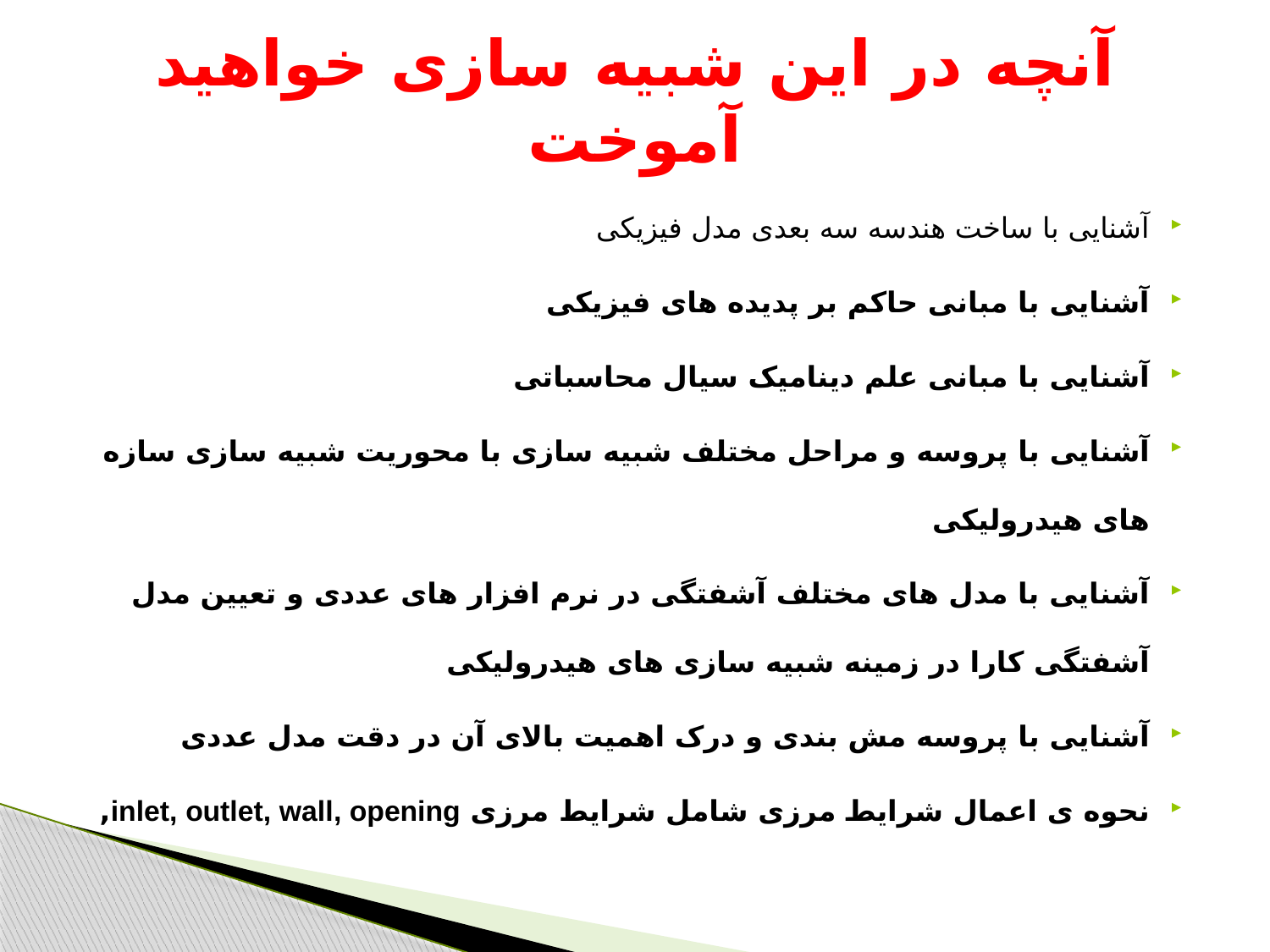

# آنچه در این شبیه سازی خواهید آموخت
آشنایی با ساخت هندسه سه بعدی مدل فیزیکی
آشنایی با مبانی حاکم بر پدیده های فیزیکی
آشنایی با مبانی علم دینامیک سیال محاسباتی
آشنایی با پروسه و مراحل مختلف شبیه سازی با محوریت شبیه سازی سازه های هیدرولیکی
آشنایی با مدل های مختلف آشفتگی در نرم افزار های عددی و تعیین مدل آشفتگی کارا در زمینه شبیه سازی های هیدرولیکی
آشنایی با پروسه مش بندی و درک اهمیت بالای آن در دقت مدل عددی
نحوه ی اعمال شرایط مرزی شامل شرایط مرزی inlet, outlet, wall, opening,